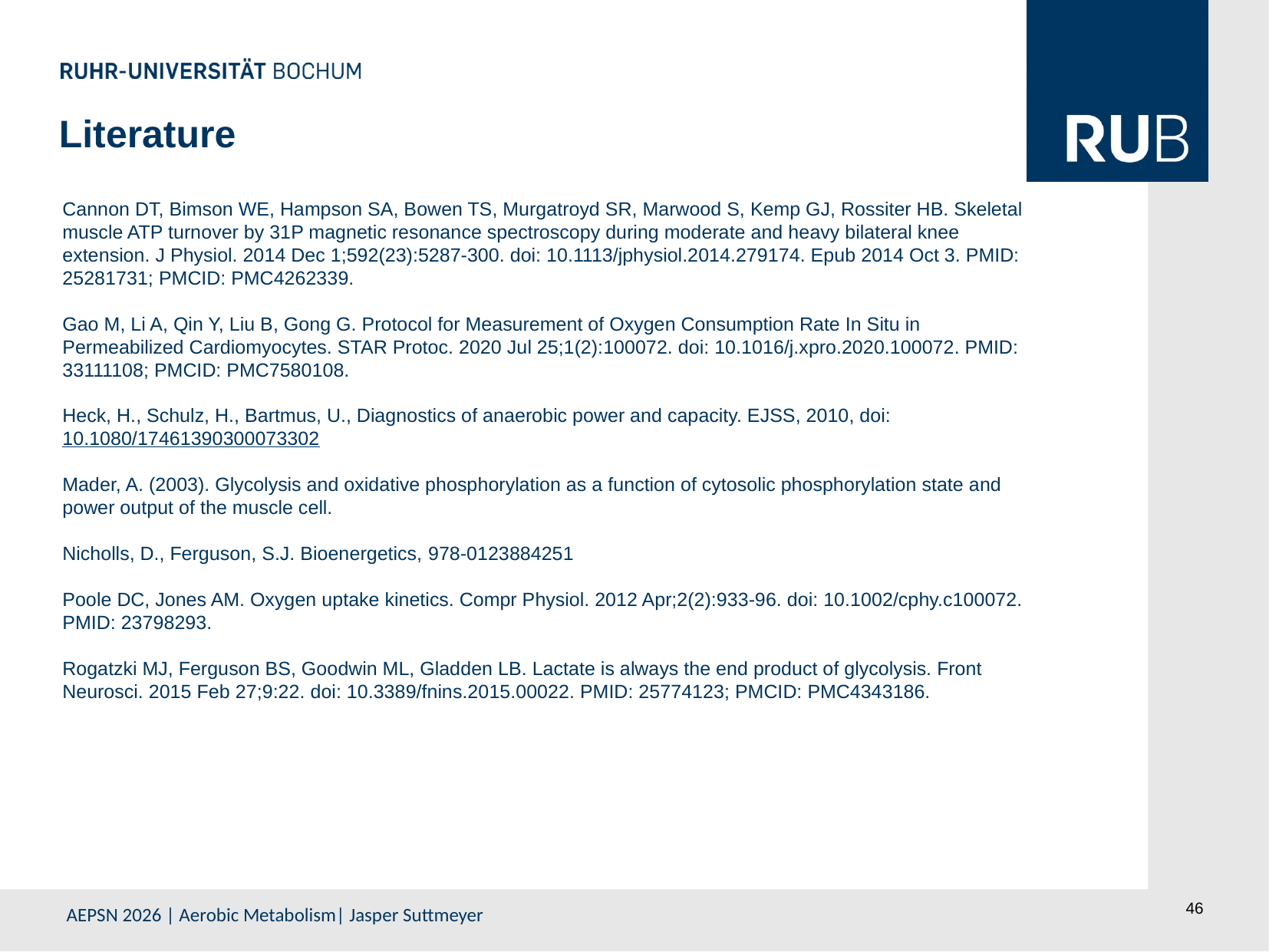

Literature
Cannon DT, Bimson WE, Hampson SA, Bowen TS, Murgatroyd SR, Marwood S, Kemp GJ, Rossiter HB. Skeletal muscle ATP turnover by 31P magnetic resonance spectroscopy during moderate and heavy bilateral knee extension. J Physiol. 2014 Dec 1;592(23):5287-300. doi: 10.1113/jphysiol.2014.279174. Epub 2014 Oct 3. PMID: 25281731; PMCID: PMC4262339.

Gao M, Li A, Qin Y, Liu B, Gong G. Protocol for Measurement of Oxygen Consumption Rate In Situ in Permeabilized Cardiomyocytes. STAR Protoc. 2020 Jul 25;1(2):100072. doi: 10.1016/j.xpro.2020.100072. PMID: 33111108; PMCID: PMC7580108.

Heck, H., Schulz, H., Bartmus, U., Diagnostics of anaerobic power and capacity. EJSS, 2010, doi: 10.1080/17461390300073302

Mader, A. (2003). Glycolysis and oxidative phosphorylation as a function of cytosolic phosphorylation state and power output of the muscle cell.

Nicholls, D., Ferguson, S.J. Bioenergetics, 978-0123884251

Poole DC, Jones AM. Oxygen uptake kinetics. Compr Physiol. 2012 Apr;2(2):933-96. doi: 10.1002/cphy.c100072. PMID: 23798293.

Rogatzki MJ, Ferguson BS, Goodwin ML, Gladden LB. Lactate is always the end product of glycolysis. Front Neurosci. 2015 Feb 27;9:22. doi: 10.3389/fnins.2015.00022. PMID: 25774123; PMCID: PMC4343186.